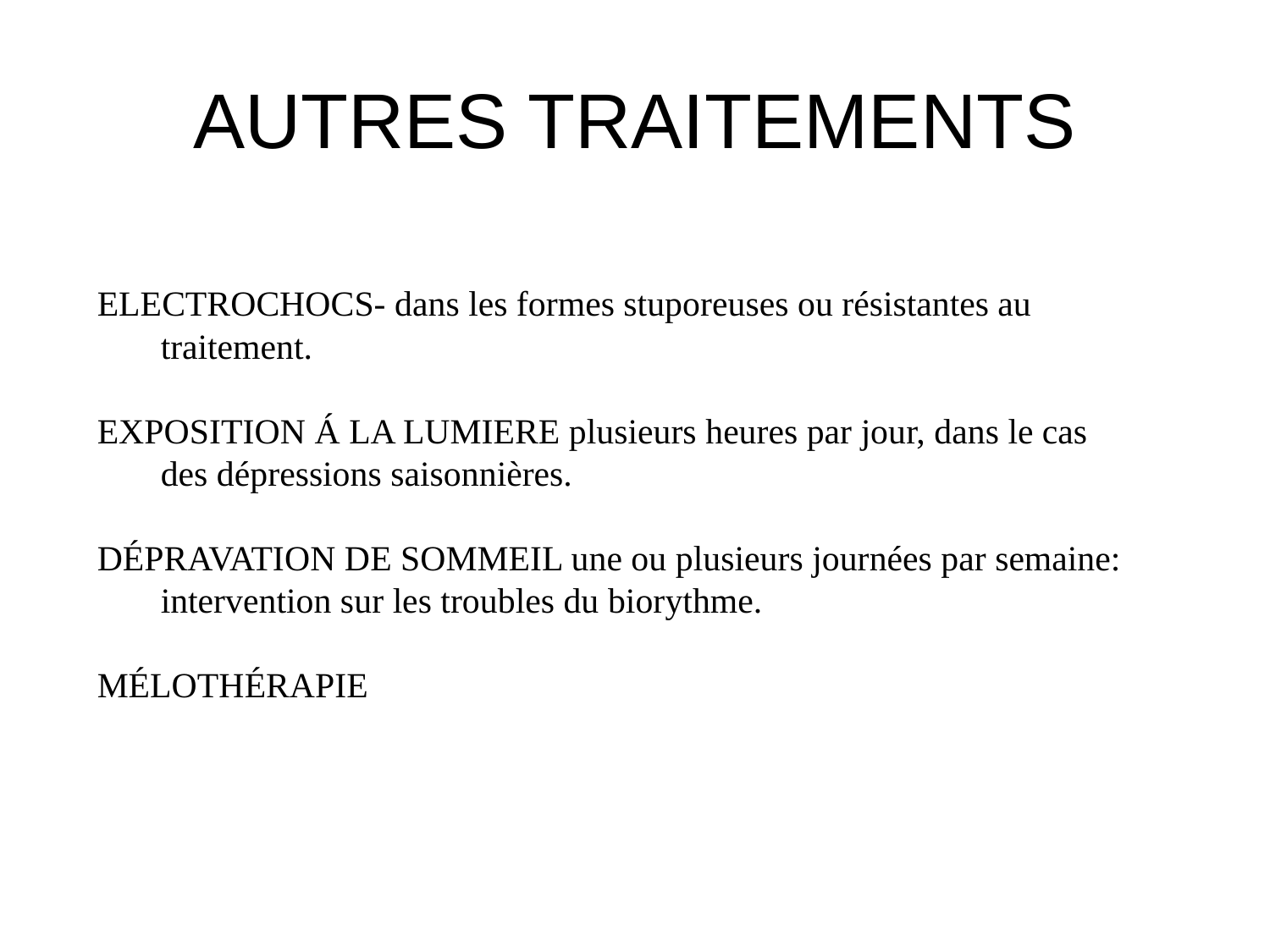

# AUTRES TRAITEMENTS
ELECTROCHOCS- dans les formes stuporeuses ou résistantes au traitement.

EXPOSITION Á LA LUMIERE plusieurs heures par jour, dans le cas des dépressions saisonnières.

DÉPRAVATION DE SOMMEIL une ou plusieurs journées par semaine: intervention sur les troubles du biorythme.

MÉLOTHÉRAPIE